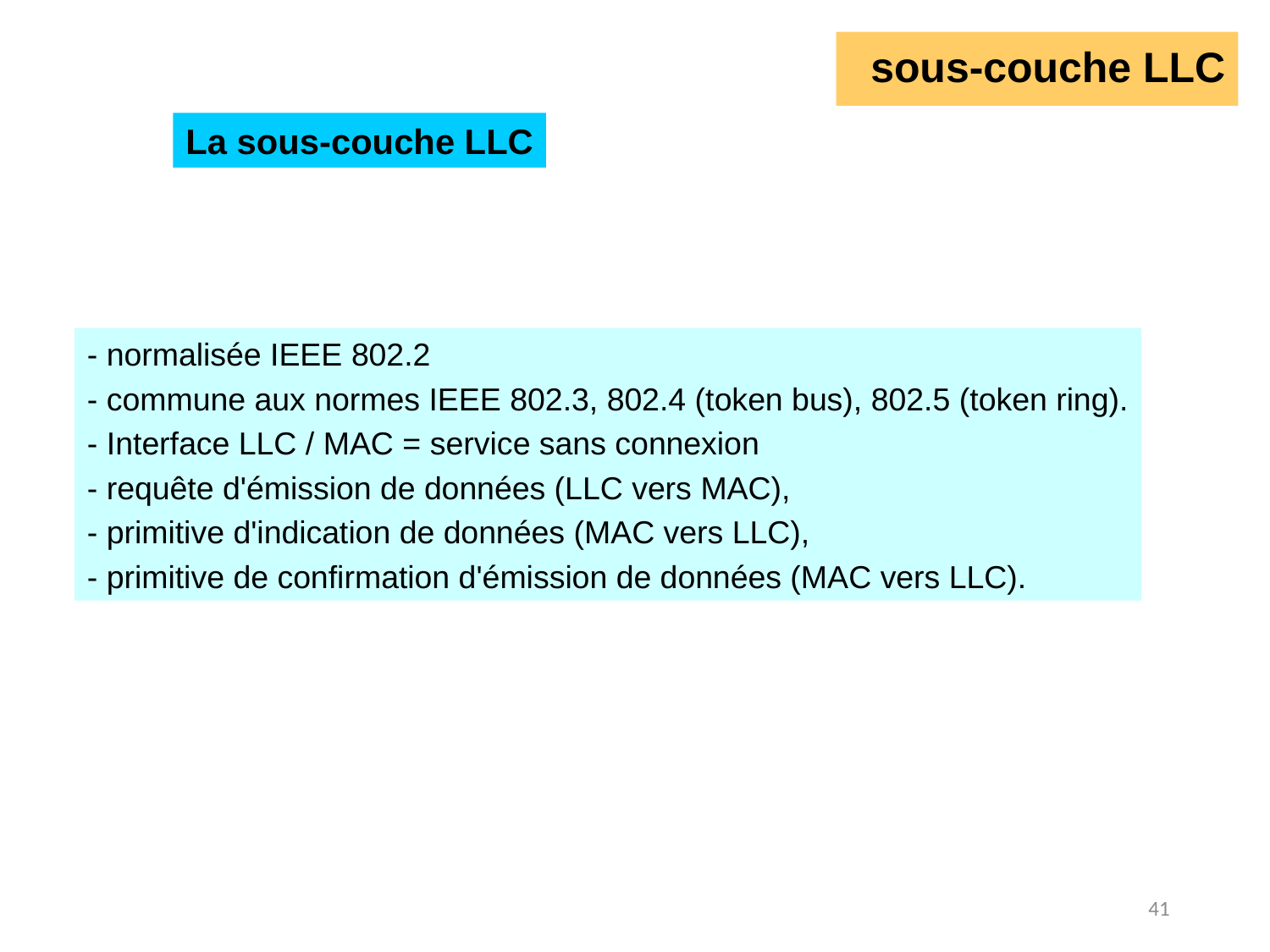

# sous-couche LLC
La sous-couche LLC
- normalisée IEEE 802.2
- commune aux normes IEEE 802.3, 802.4 (token bus), 802.5 (token ring).
- Interface LLC / MAC = service sans connexion
- requête d'émission de données (LLC vers MAC),
- primitive d'indication de données (MAC vers LLC),
- primitive de confirmation d'émission de données (MAC vers LLC).
41